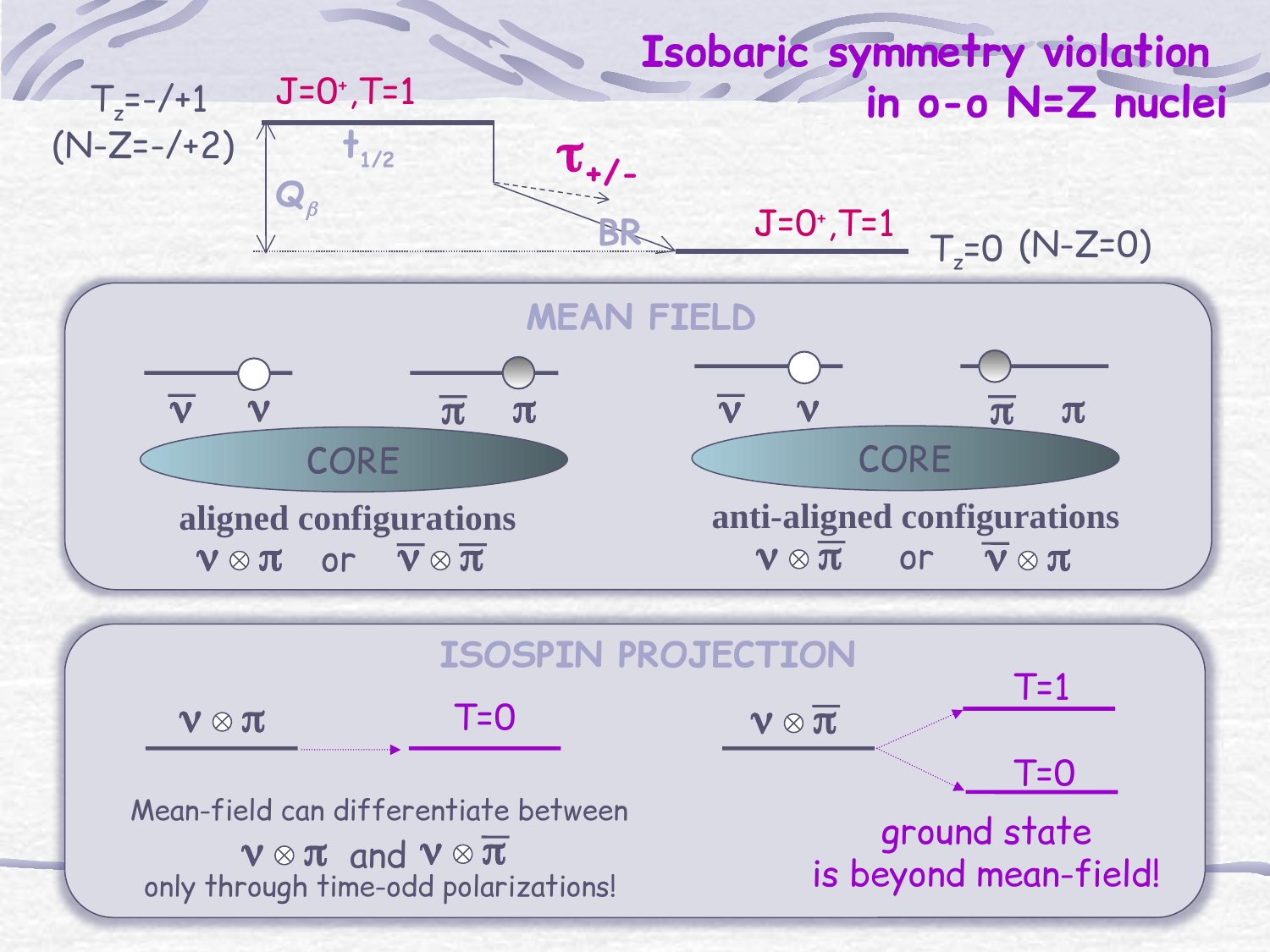

Isobaric symmetry violation
in o-o N=Z nuclei
J=0+,T=1
τ+/-
J=0+,T=1
BR
Tz=-/+1
(N-Z=-/+2)
t1/2
Qβ
(N-Z=0)
Tz=0

MEAN FIELD

ν
ν

π
π

ν
ν

π
π

CORE
CORE
anti-aligned configurations
aligned configurations
ν
π
ν
π

ν
π

ν
π

or
or

ISOSPIN PROJECTION
T=1
ν
π

T=0

ν
π

T=0

Mean-field can differentiate between
ν
π

ν
π

and
only through time-odd polarizations!
ground state
is beyond mean-field!